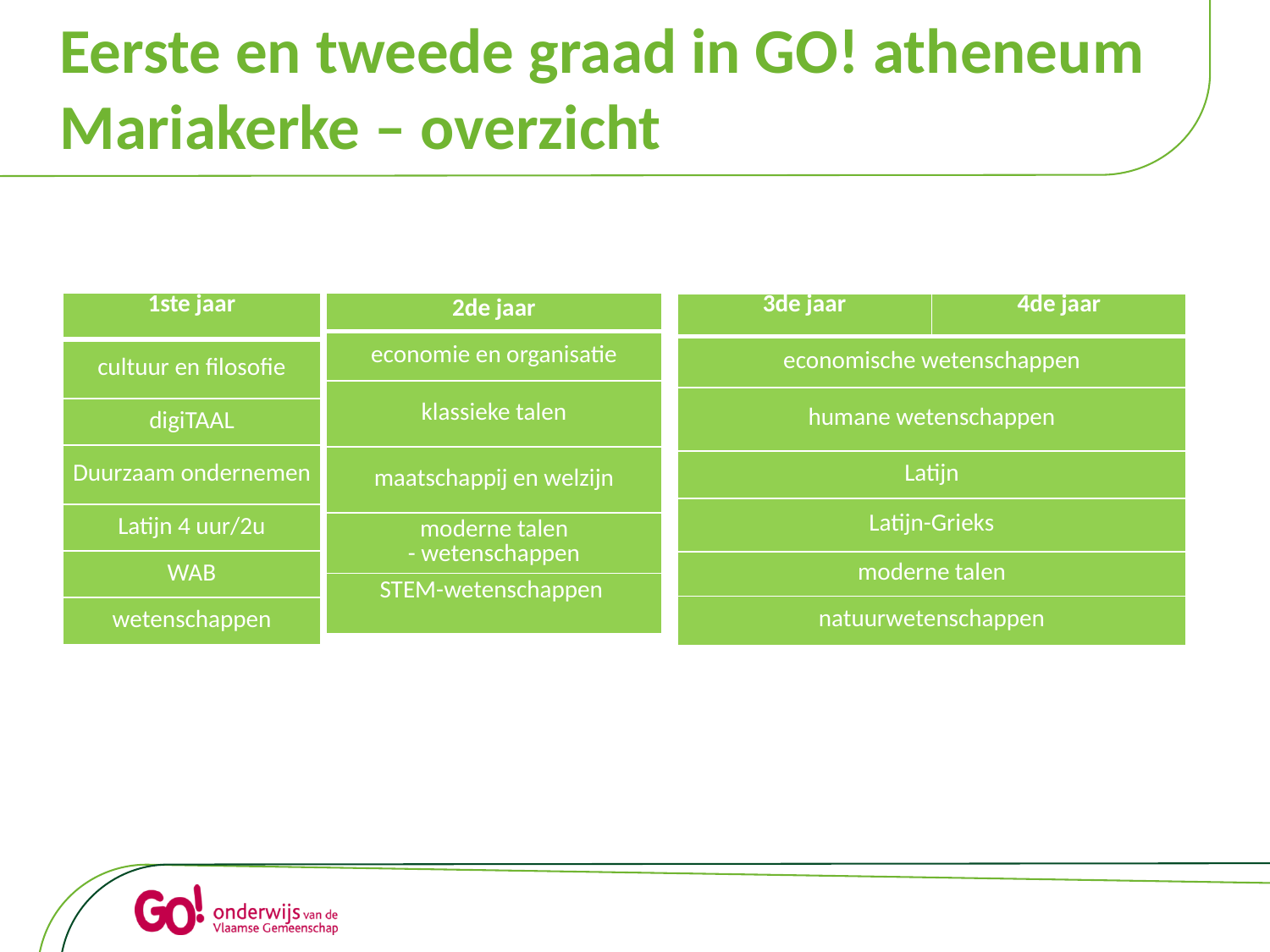

# Eerste en tweede graad in GO! atheneum Mariakerke – overzicht
| 2de jaar​ |
| --- |
| economie en organisatie |
| klassieke talen |
| maatschappij en welzijn​ |
| moderne talen - wetenschappen |
| STEM-wetenschappen |
| 1ste jaar |
| --- |
| cultuur en filosofie |
| digiTAAL |
| Duurzaam ondernemen |
| Latijn 4 uur/2u |
| WAB |
| wetenschappen |
| 3de jaar | 4de jaar |
| --- | --- |
| economische wetenschappen |  |
| humane wetenschappen |  |
| Latijn |  |
| Latijn-Grieks |  |
| moderne talen |  |
| natuurwetenschappen |  |